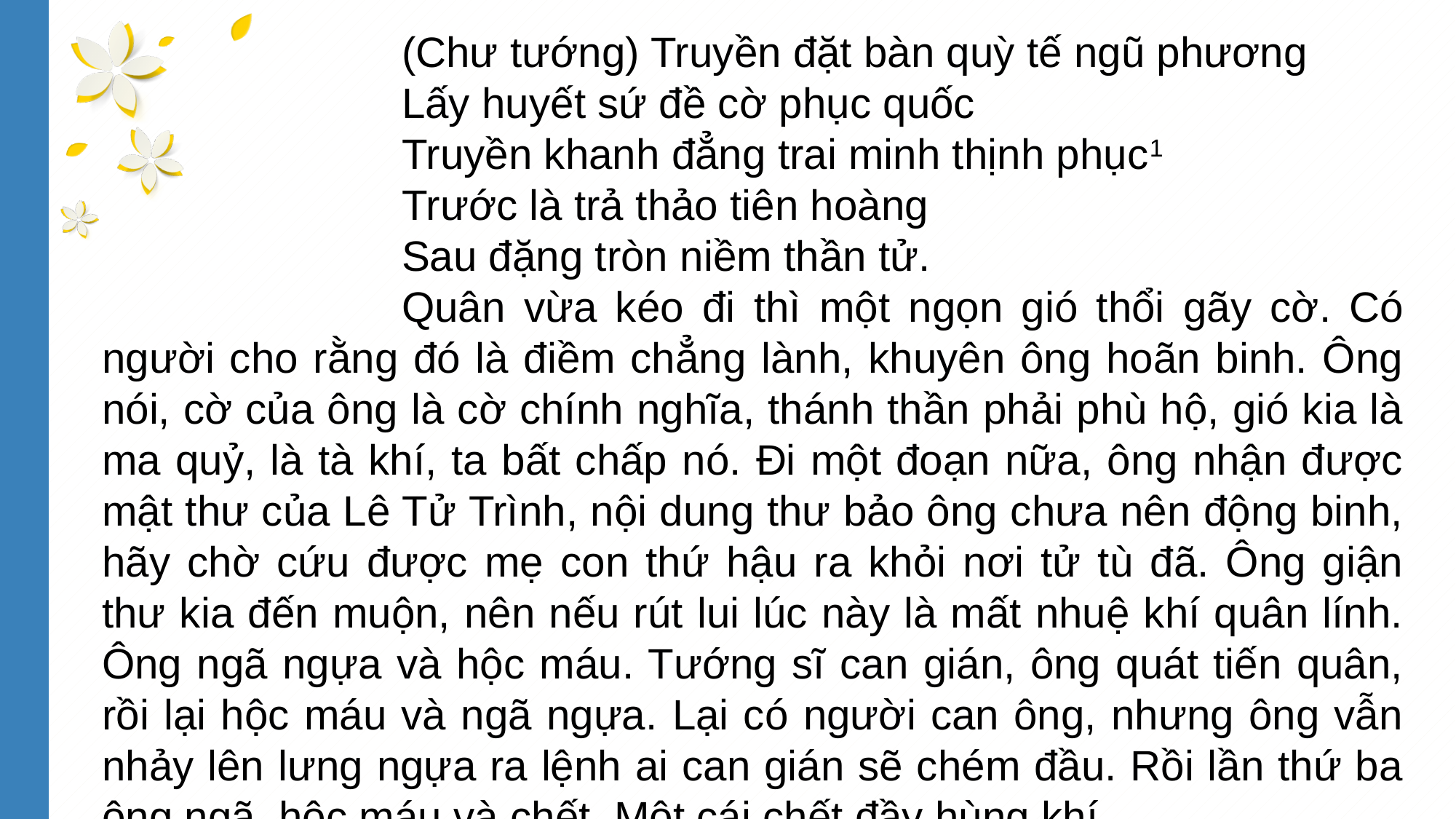

(Chư tướng) Truyền đặt bàn quỳ tế ngũ phương
Lấy huyết sứ đề cờ phục quốc
Truyền khanh đẳng trai minh thịnh phục1
Trước là trả thảo tiên hoàng
Sau đặng tròn niềm thần tử.
Quân vừa kéo đi thì một ngọn gió thổi gãy cờ. Có người cho rằng đó là điềm chẳng lành, khuyên ông hoãn binh. Ông nói, cờ của ông là cờ chính nghĩa, thánh thần phải phù hộ, gió kia là ma quỷ, là tà khí, ta bất chấp nó. Đi một đoạn nữa, ông nhận được mật thư của Lê Tử Trình, nội dung thư bảo ông chưa nên động binh, hãy chờ cứu được mẹ con thứ hậu ra khỏi nơi tử tù đã. Ông giận thư kia đến muộn, nên nếu rút lui lúc này là mất nhuệ khí quân lính. Ông ngã ngựa và hộc máu. Tướng sĩ can gián, ông quát tiến quân, rồi lại hộc máu và ngã ngựa. Lại có người can ông, nhưng ông vẫn nhảy lên lưng ngựa ra lệnh ai can gián sẽ chém đầu. Rồi lần thứ ba ông ngã, hộc máu và chết. Một cái chết đầy hùng khí.